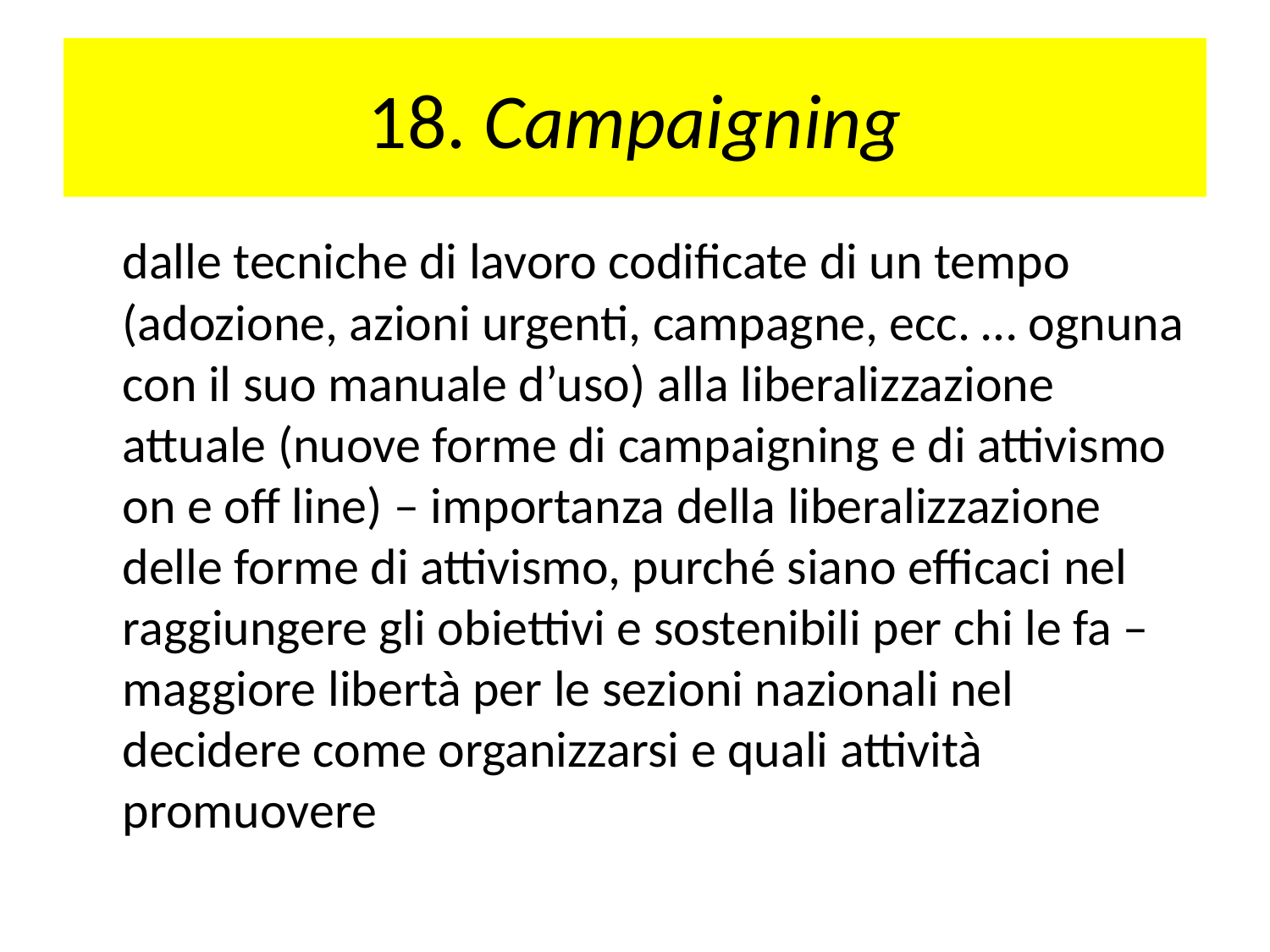

# 18. Campaigning
	dalle tecniche di lavoro codificate di un tempo (adozione, azioni urgenti, campagne, ecc. … ognuna con il suo manuale d’uso) alla liberalizzazione attuale (nuove forme di campaigning e di attivismo on e off line) – importanza della liberalizzazione delle forme di attivismo, purché siano efficaci nel raggiungere gli obiettivi e sostenibili per chi le fa – maggiore libertà per le sezioni nazionali nel decidere come organizzarsi e quali attività promuovere